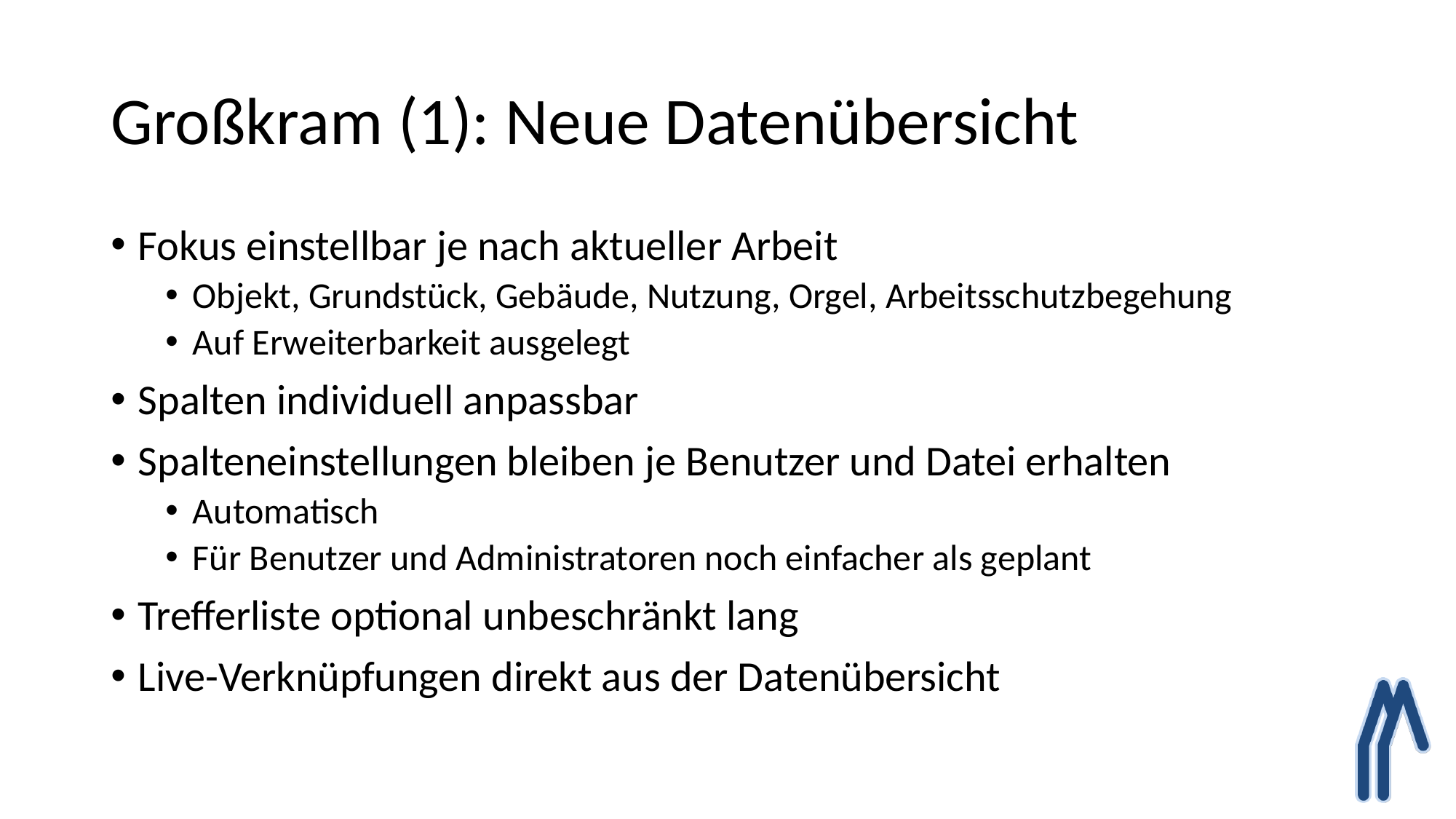

# Großkram (1): Neue Datenübersicht
Fokus einstellbar je nach aktueller Arbeit
Objekt, Grundstück, Gebäude, Nutzung, Orgel, Arbeitsschutzbegehung
Auf Erweiterbarkeit ausgelegt
Spalten individuell anpassbar
Spalteneinstellungen bleiben je Benutzer und Datei erhalten
Automatisch
Für Benutzer und Administratoren noch einfacher als geplant
Trefferliste optional unbeschränkt lang
Live-Verknüpfungen direkt aus der Datenübersicht